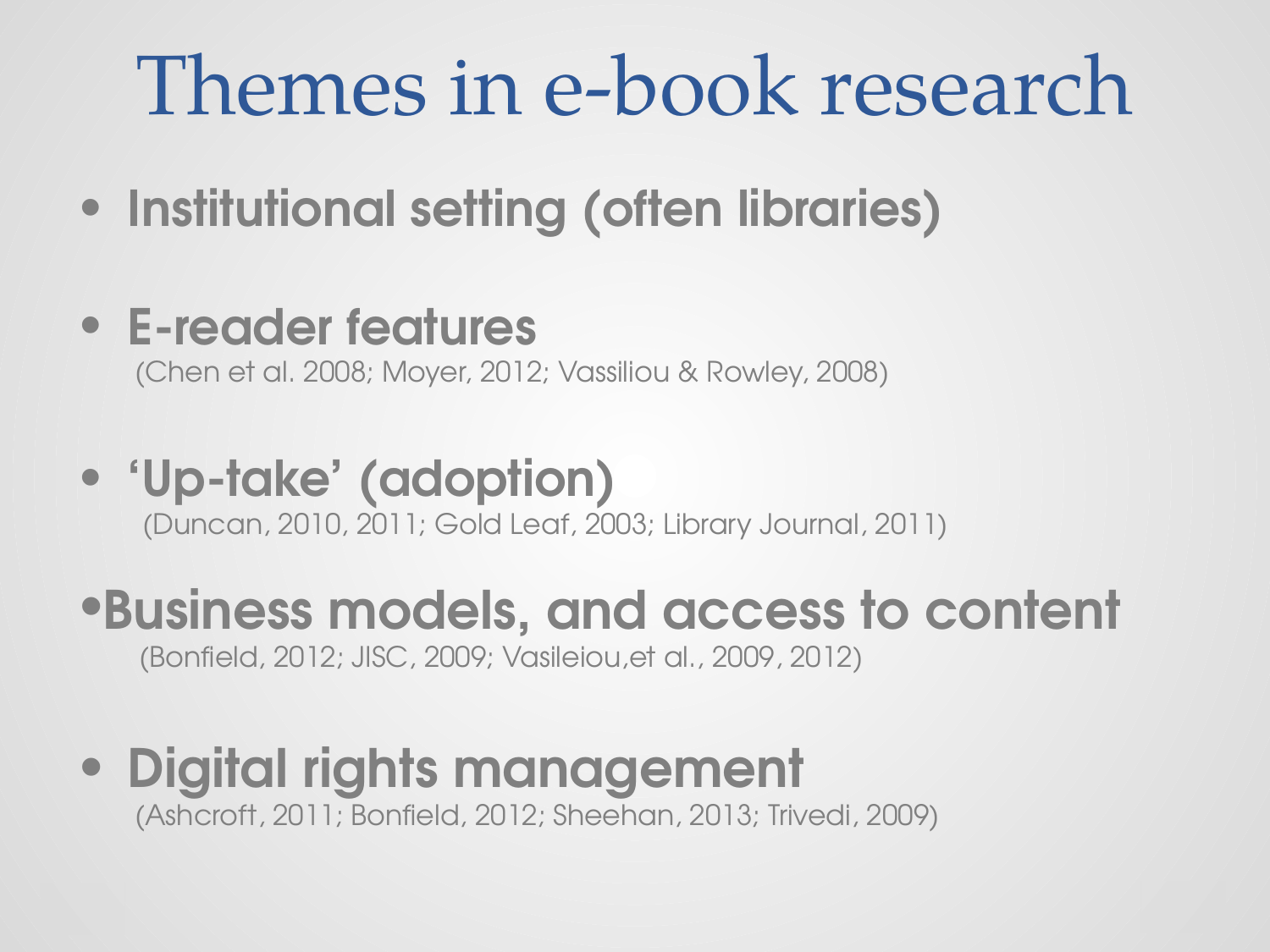

# Themes in e-book research
Institutional setting (often libraries)

E-reader features
       (Chen et al. 2008; Moyer, 2012; Vassiliou & Rowley, 2008)

‘Up-take’ (adoption)
        (Duncan, 2010, 2011; Gold Leaf, 2003; Library Journal, 2011)

Business models, and access to content
    (Bonfield, 2012; JISC, 2009; Vasileiou,et al., 2009, 2012)

Digital rights management
       (Ashcroft, 2011; Bonfield, 2012; Sheehan, 2013; Trivedi, 2009)